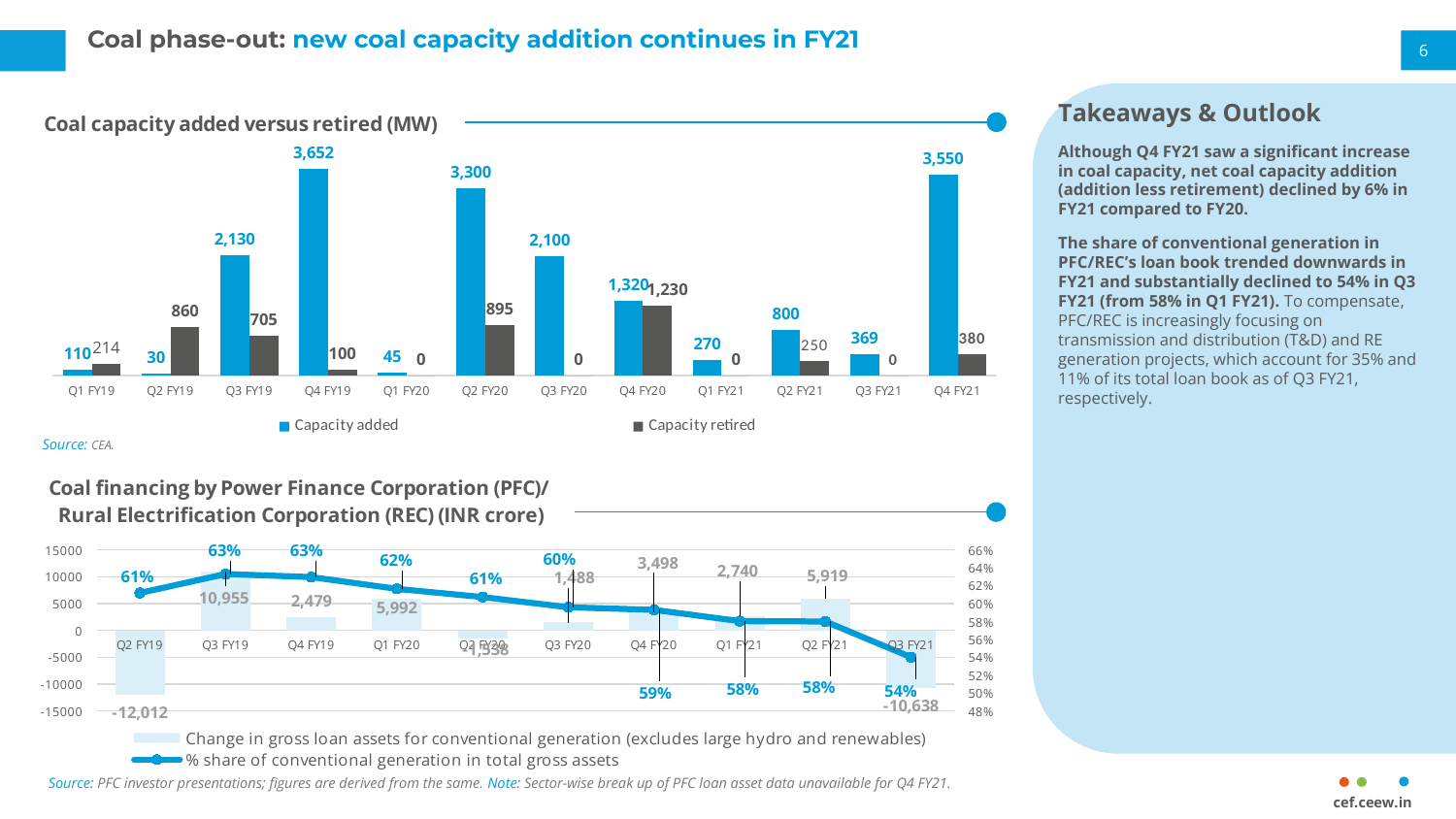

# Coal phase-out: new coal capacity addition continues in FY21
6

Takeaways & Outlook
Although Q4 FY21 saw a significant increase in coal capacity, net coal capacity addition (addition less retirement) declined by 6% in FY21 compared to FY20.
The share of conventional generation in PFC/REC’s loan book trended downwards in FY21 and substantially declined to 54% in Q3 FY21 (from 58% in Q1 FY21). To compensate, PFC/REC is increasingly focusing on transmission and distribution (T&D) and RE generation projects, which account for 35% and 11% of its total loan book as of Q3 FY21, respectively.

### Chart: Coal capacity added versus retired (MW)

| Category | Capacity added | Capacity retired |
|---|---|---|
| Q1 FY19 | 110.0 | 214.0 |
| Q2 FY19 | 30.0 | 860.0 |
| Q3 FY19 | 2129.755 | 705.0 |
| Q4 FY19 | 3652.0 | 100.0 |
| Q1 FY20 | 45.0 | 0.0 |
| Q2 FY20 | 3300.0 | 895.0 |
| Q3 FY20 | 2100.0 | 0.0 |
| Q4 FY20 | 1320.0 | 1230.0 |
| Q1 FY21 | 270.0 | 0.0 |
| Q2 FY21 | 800.0 | 250.0 |
| Q3 FY21 | 369.0 | 0.0 |
| Q4 FY21 | 3550.0 | 380.0 |
Source: CEA.

### Chart: Coal financing by Power Finance Corporation (PFC)/ Rural Electrification Corporation (REC) (INR crore)

| Category | Change in gross loan assets for conventional generation (excludes large hydro and renewables) | % share of conventional generation in total gross assets |
|---|---|---|
| Q2 FY19 | -12012.1875 | 0.611889415661806 |
| Q3 FY19 | 10954.5 | 0.6329753431621759 |
| Q4 FY19 | 2478.6875 | 0.6296235514769911 |
| Q1 FY20 | 5992.0 | 0.6164771011895115 |
| Q2 FY20 | -1538.0 | 0.6073067286027152 |
| Q3 FY20 | 1488.0 | 0.5959272847950736 |
| Q4 FY20 | 3498.0 | 0.5929595569464383 |
| Q1 FY21 | 2740.0 | 0.5803714066192139 |
| Q2 FY21 | 5919.0 | 0.58 |
| Q3 FY21 | -10638.0 | 0.54 |
Source: PFC investor presentations; figures are derived from the same. Note: Sector-wise break up of PFC loan asset data unavailable for Q4 FY21.

cef.ceew.in